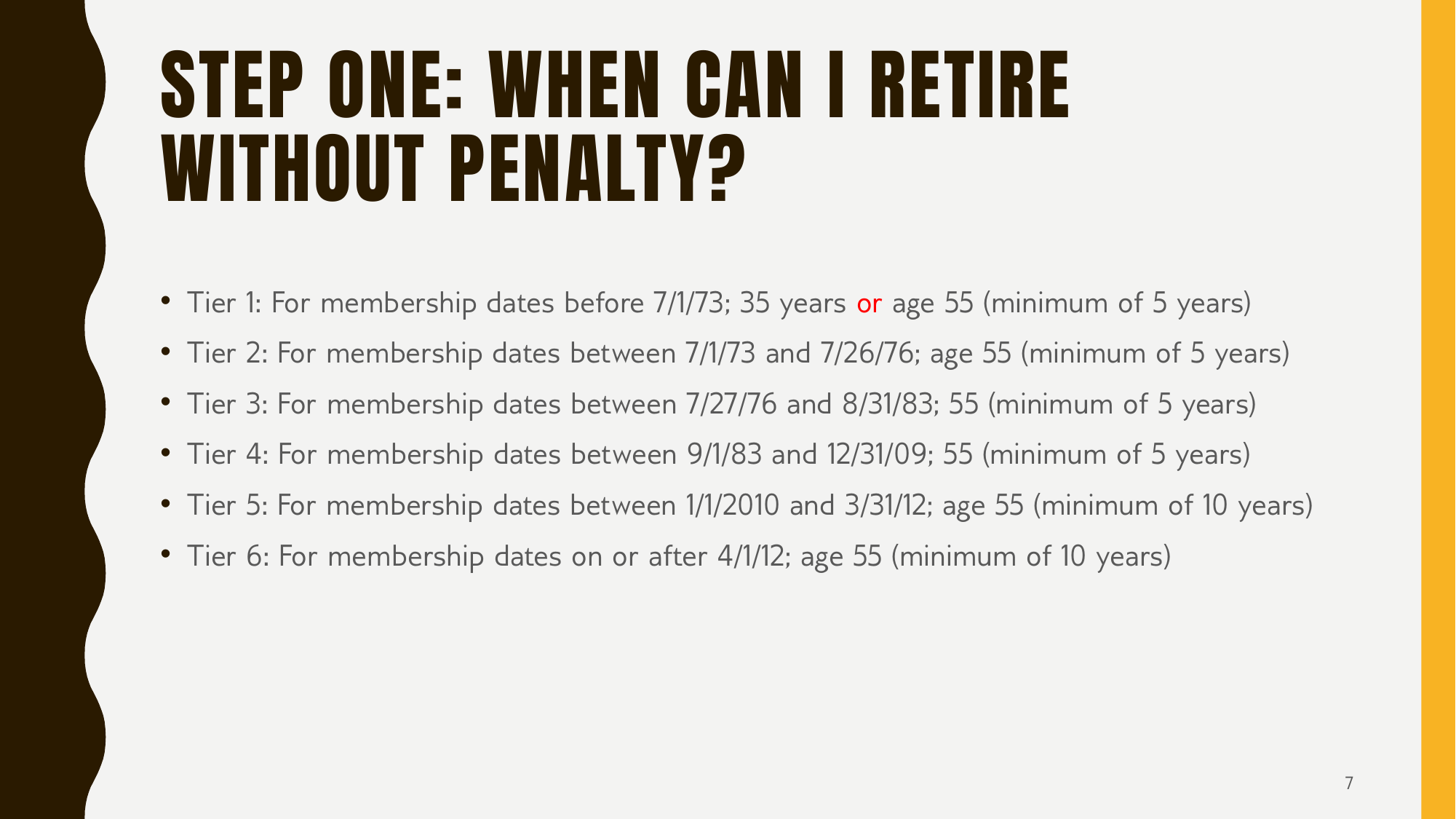

# Step One: When can I retire without penalty?
Tier 1: For membership dates before 7/1/73; 35 years or age 55 (minimum of 5 years)
Tier 2: For membership dates between 7/1/73 and 7/26/76; age 55 (minimum of 5 years)
Tier 3: For membership dates between 7/27/76 and 8/31/83; 55 (minimum of 5 years)
Tier 4: For membership dates between 9/1/83 and 12/31/09; 55 (minimum of 5 years)
Tier 5: For membership dates between 1/1/2010 and 3/31/12; age 55 (minimum of 10 years)
Tier 6: For membership dates on or after 4/1/12; age 55 (minimum of 10 years)

7